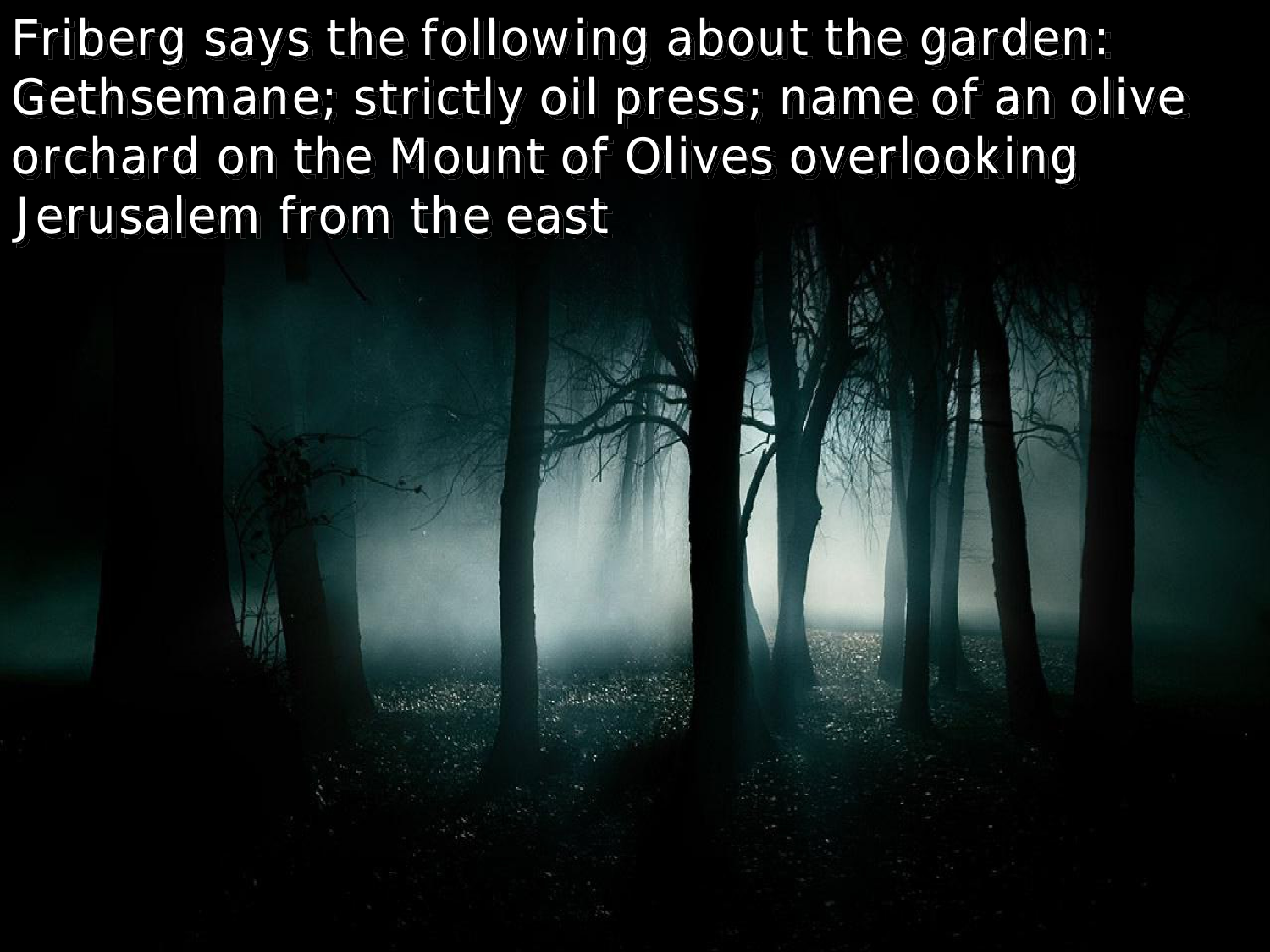

Friberg says the following about the garden: Gethsemane; strictly oil press; name of an olive orchard on the Mount of Olives overlooking Jerusalem from the east